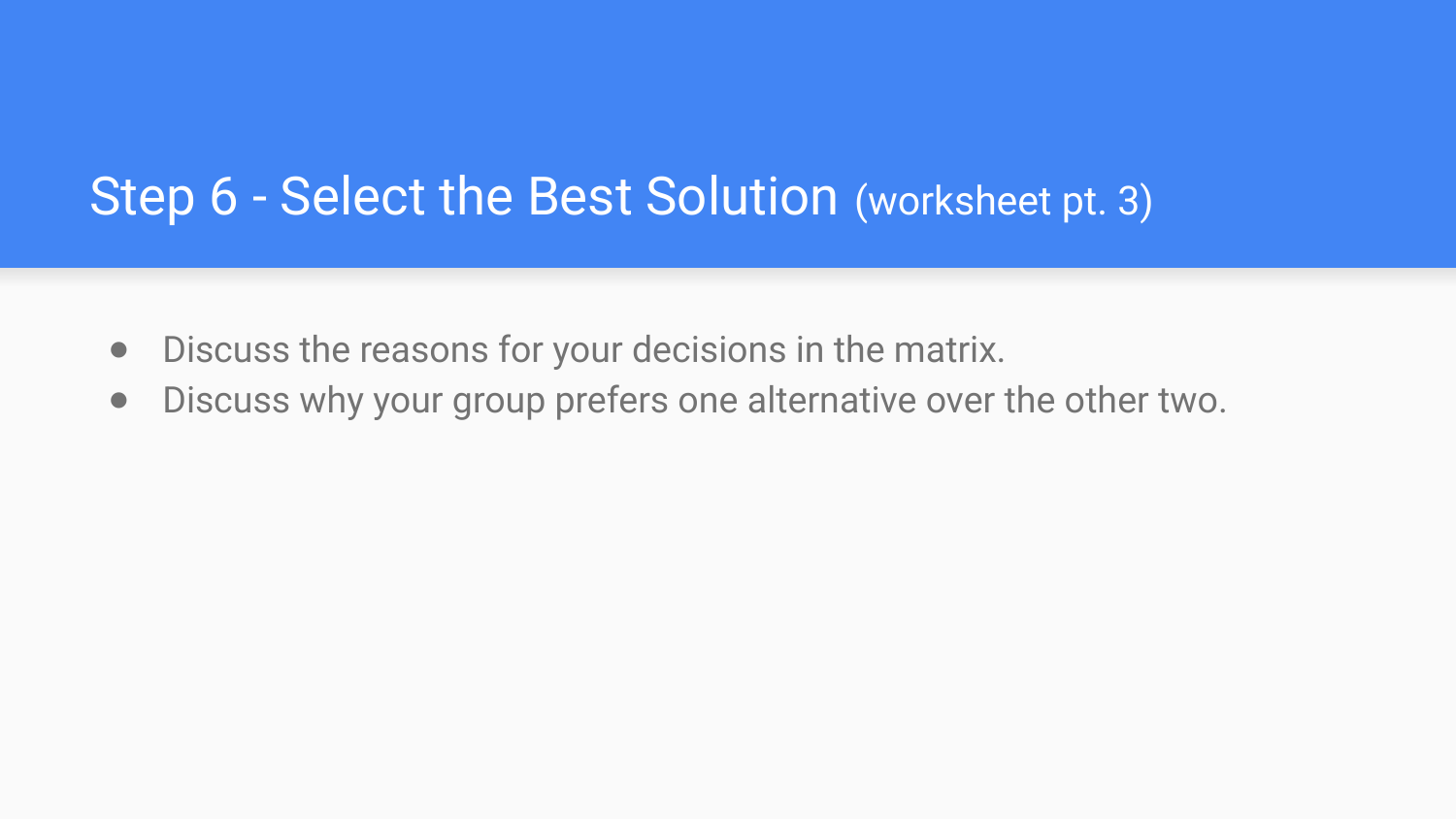

# Step 6 - Select the Best Solution (worksheet pt. 3)
Discuss the reasons for your decisions in the matrix.
Discuss why your group prefers one alternative over the other two.